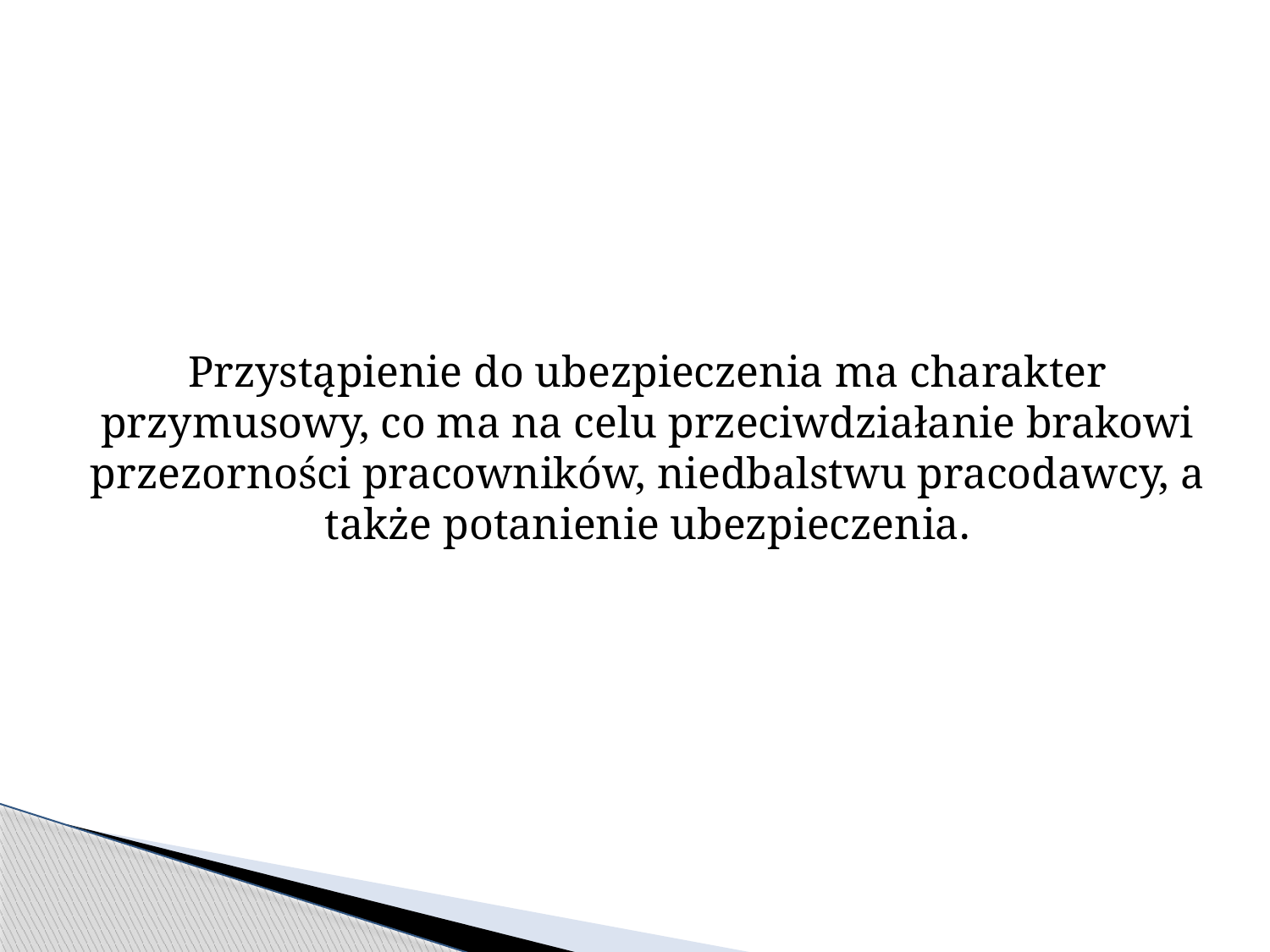

Przystąpienie do ubezpieczenia ma charakter przymusowy, co ma na celu przeciwdziałanie brakowi przezorności pracowników, niedbalstwu pracodawcy, a także potanienie ubezpieczenia.